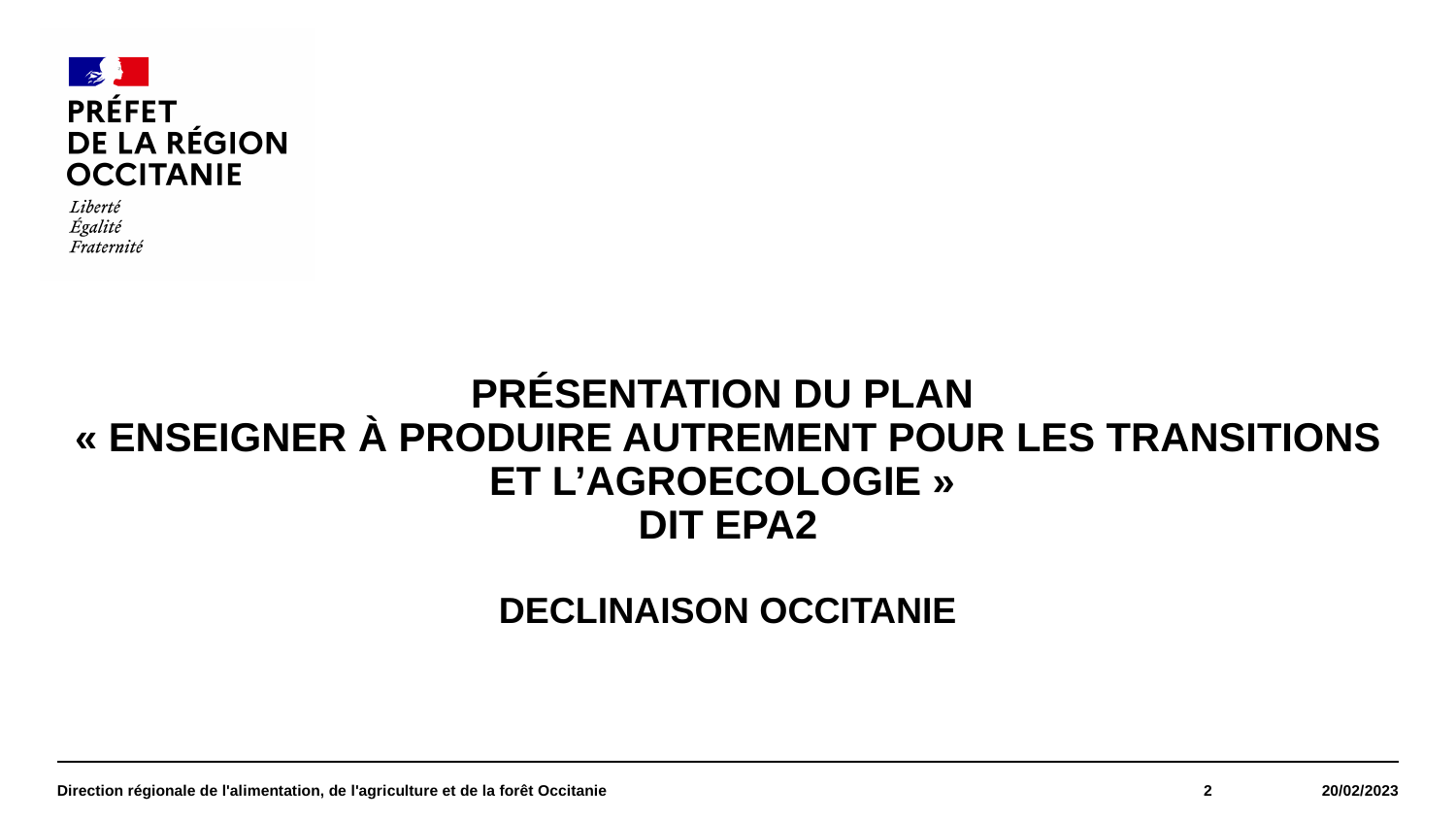

#
Présentation du plan
« Enseigner à produire Autrement pour les transitionS et l’Agroecologie »
dit EPA2

Declinaison Occitanie
Direction régionale de l'alimentation, de l'agriculture et de la forêt Occitanie
2
20/02/2023